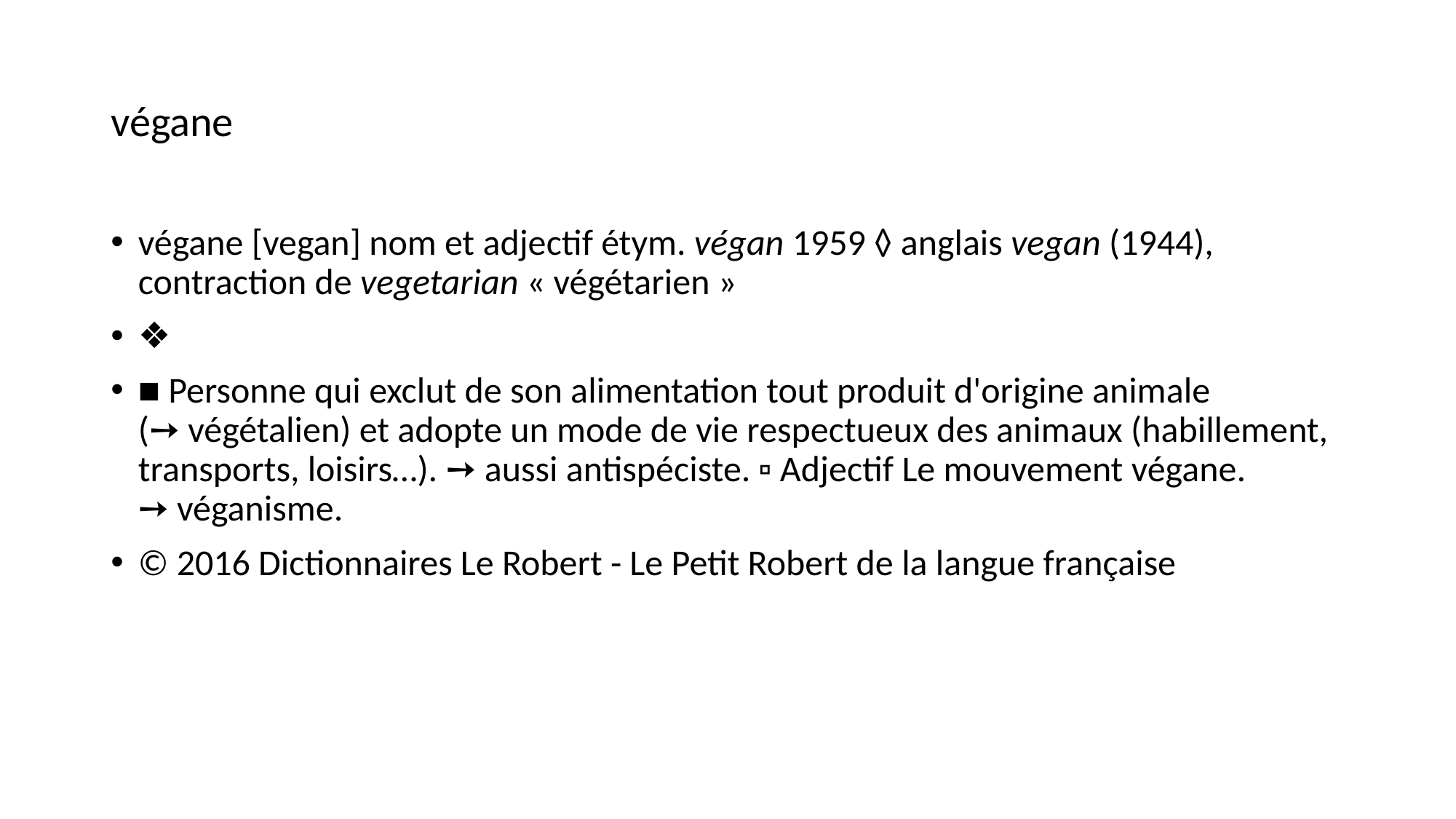

# végane
végane [vegan] nom et adjectif étym. végan 1959 ◊ anglais vegan (1944), contraction de vegetarian « végétarien »
❖
■ Personne qui exclut de son alimentation tout produit d'origine animale (➙ végétalien) et adopte un mode de vie respectueux des animaux (habillement, transports, loisirs…). ➙ aussi antispéciste. ▫ Adjectif Le mouvement végane. ➙ véganisme.
© 2016 Dictionnaires Le Robert - Le Petit Robert de la langue française